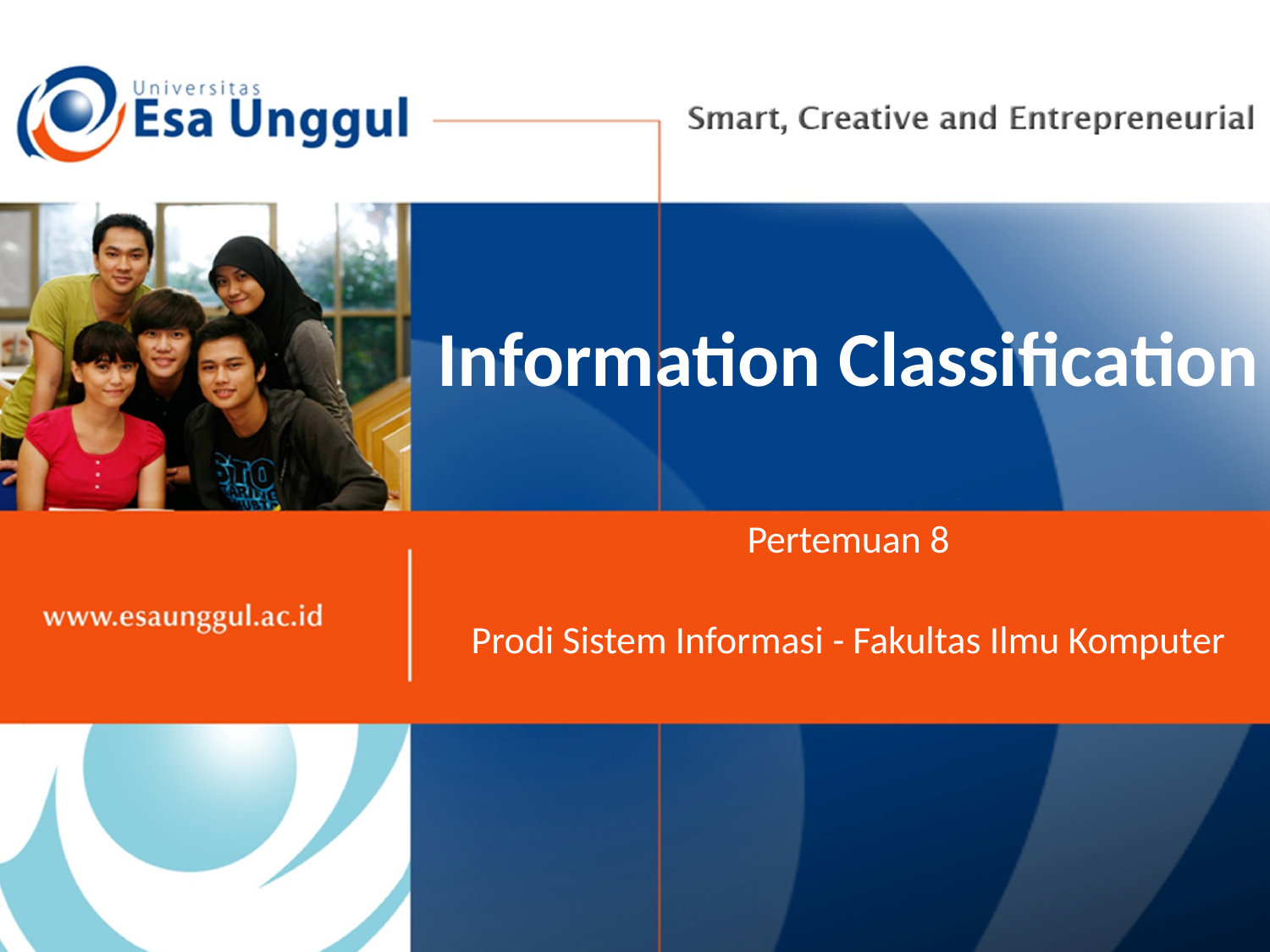

# Information Classification
Pertemuan 8
Prodi Sistem Informasi - Fakultas Ilmu Komputer